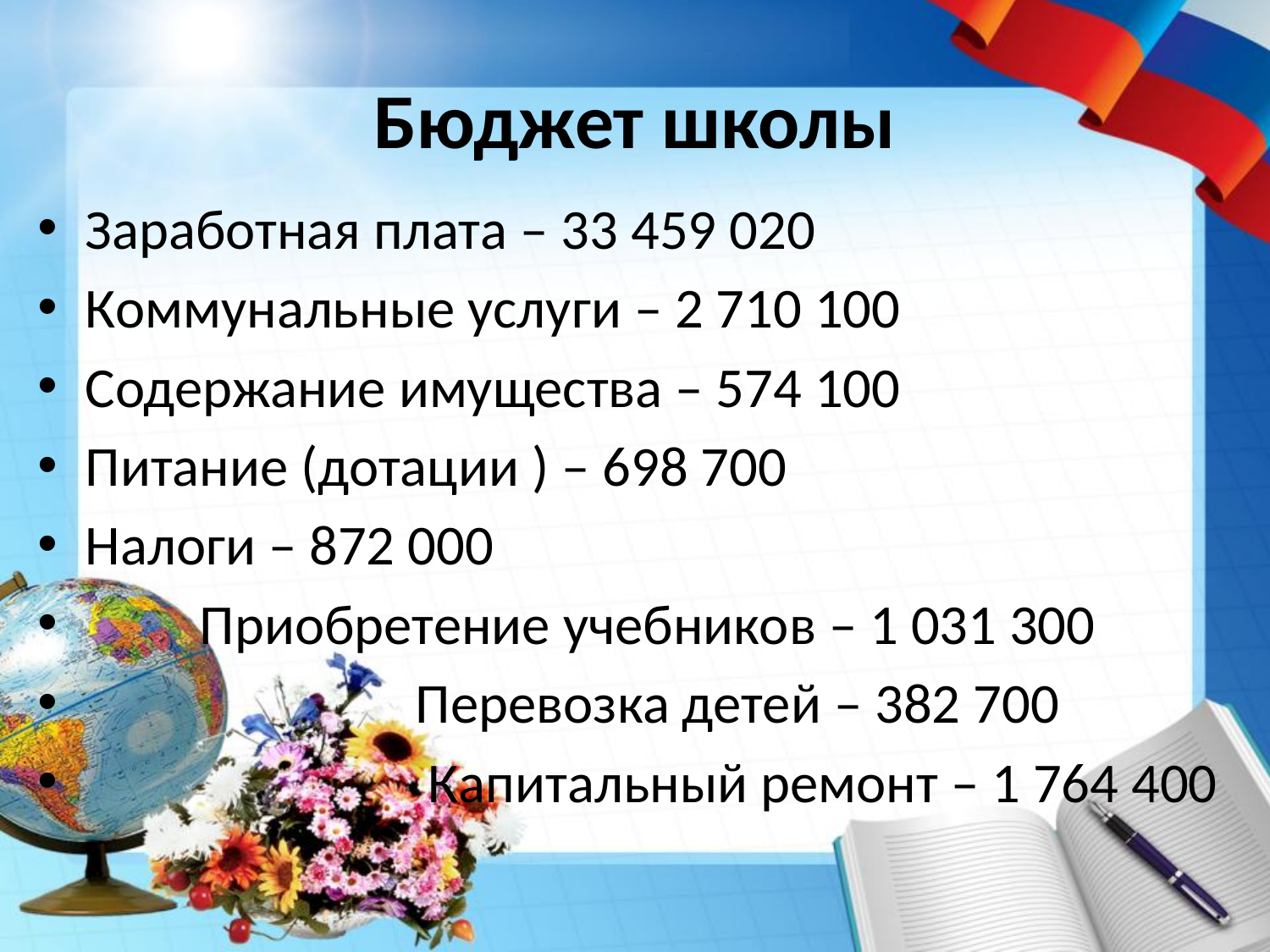

# Бюджет школы
Заработная плата – 33 459 020
Коммунальные услуги – 2 710 100
Содержание имущества – 574 100
Питание (дотации ) – 698 700
Налоги – 872 000
         Приобретение учебников – 1 031 300
                          Перевозка детей – 382 700
                           Капитальный ремонт – 1 764 400